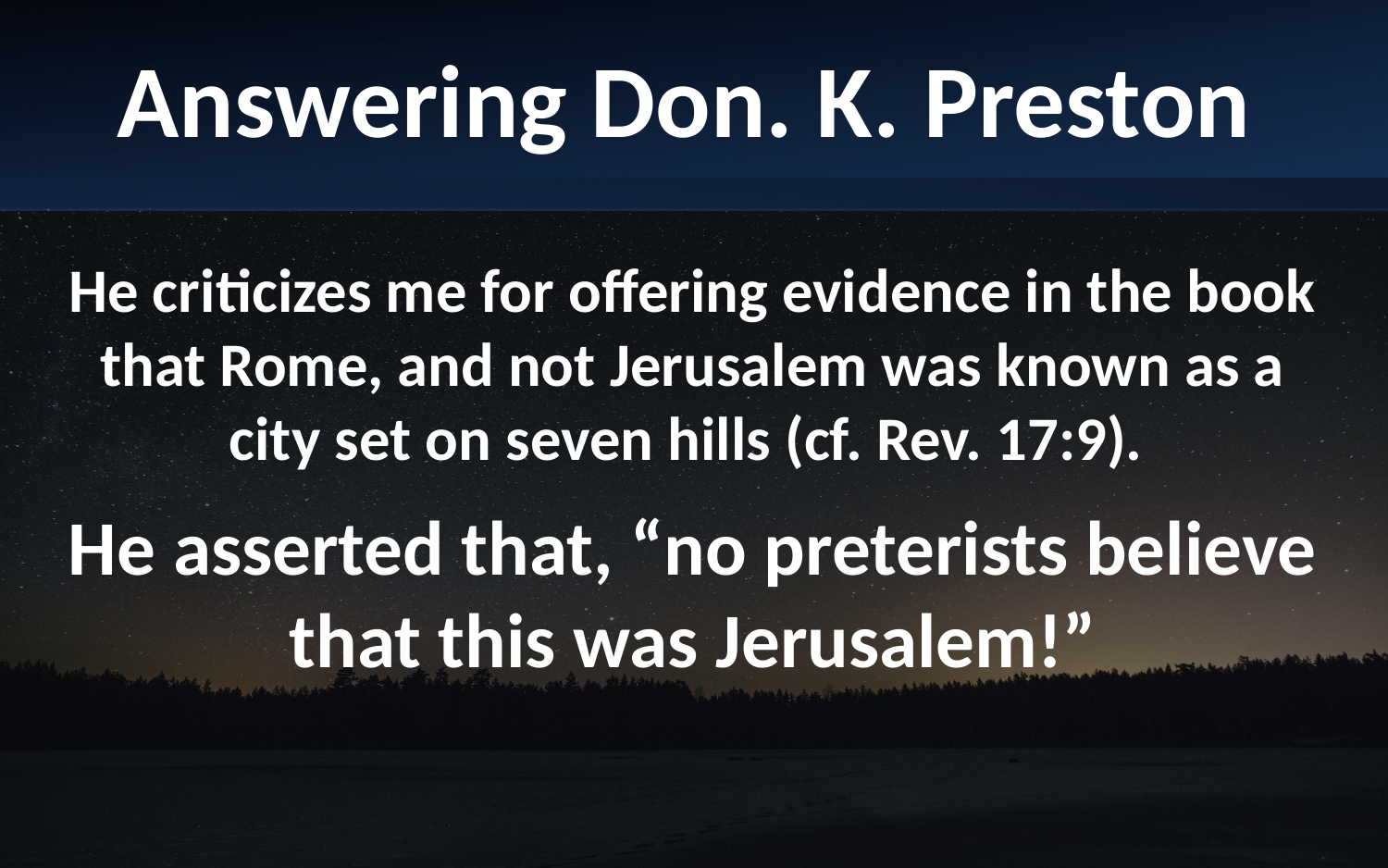

Answering Don. K. Preston
He criticizes me for offering evidence in the book that Rome, and not Jerusalem was known as a city set on seven hills (cf. Rev. 17:9).
He asserted that, “no preterists believe that this was Jerusalem!”